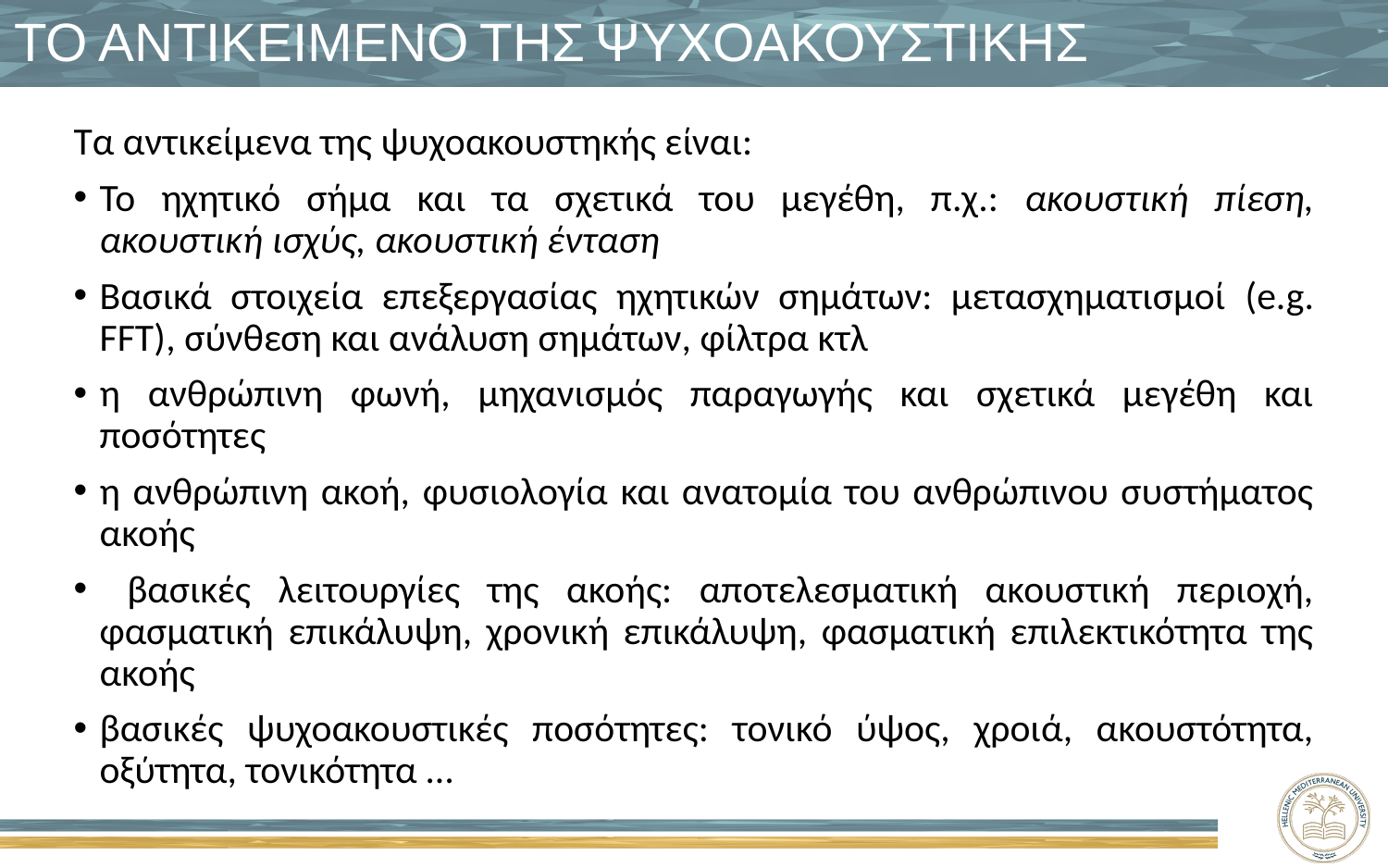

# ΤΟ ΑΝΤΙΚΕΙΜΕΝΟ ΤΗΣ ΨΥΧΟΑΚΟΥΣΤΙΚΗΣ
Τα αντικείμενα της ψυχοακουστηκής είναι:
Το ηχητικό σήμα και τα σχετικά του μεγέθη, π.χ.: ακουστική πίεση, ακουστική ισχύς, ακουστική ένταση
Βασικά στοιχεία επεξεργασίας ηχητικών σημάτων: μετασχηματισμοί (e.g. FFT), σύνθεση και ανάλυση σημάτων, φίλτρα κτλ
η ανθρώπινη φωνή, μηχανισμός παραγωγής και σχετικά μεγέθη και ποσότητες
η ανθρώπινη ακοή, φυσιολογία και ανατομία του ανθρώπινου συστήματος ακοής
 βασικές λειτουργίες της ακοής: αποτελεσματική ακουστική περιοχή, φασματική επικάλυψη, χρονική επικάλυψη, φασματική επιλεκτικότητα της ακοής
βασικές ψυχοακουστικές ποσότητες: τονικό ύψος, χροιά, ακουστότητα, οξύτητα, τονικότητα …